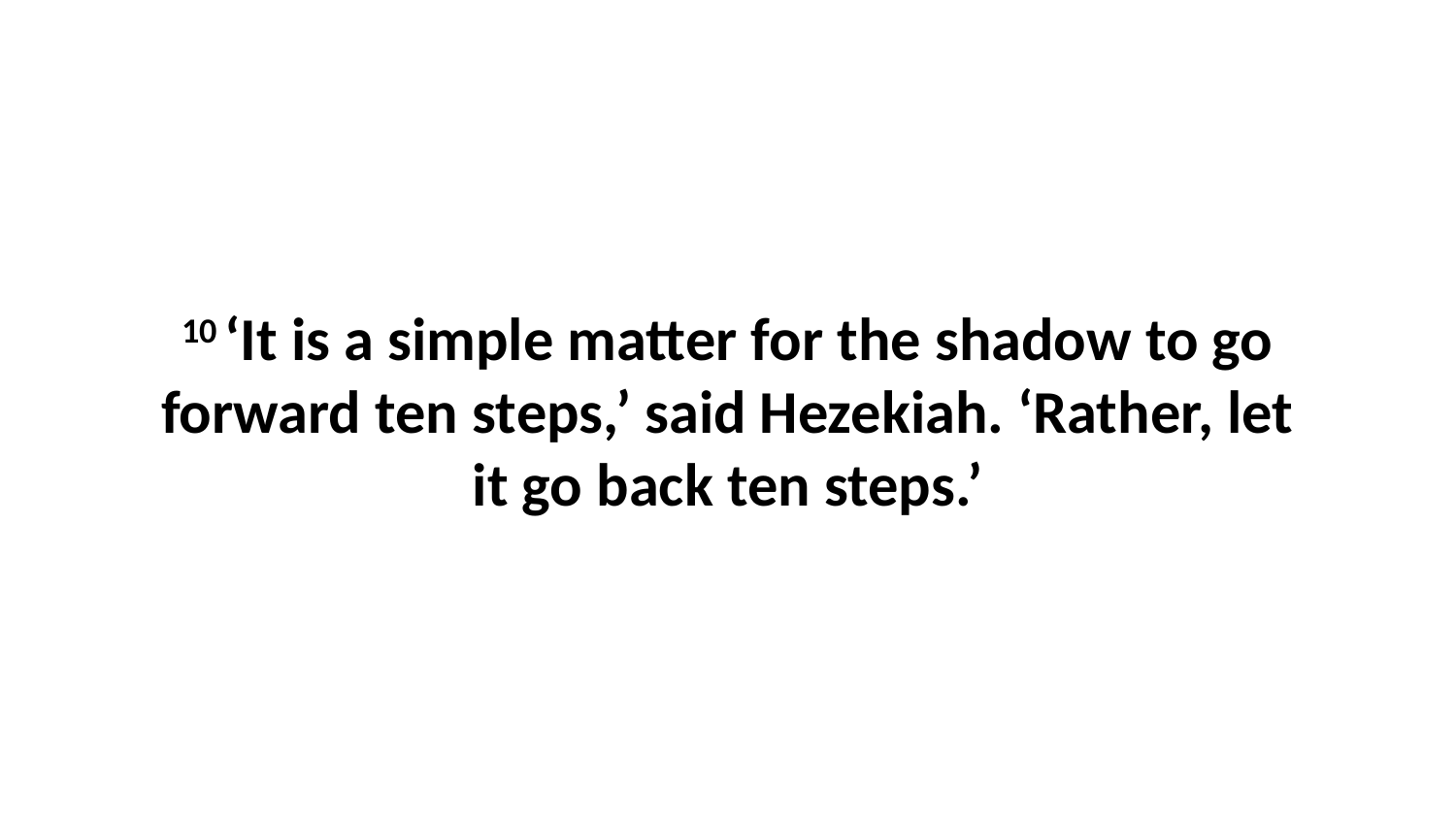

10 ‘It is a simple matter for the shadow to go forward ten steps,’ said Hezekiah. ‘Rather, let it go back ten steps.’